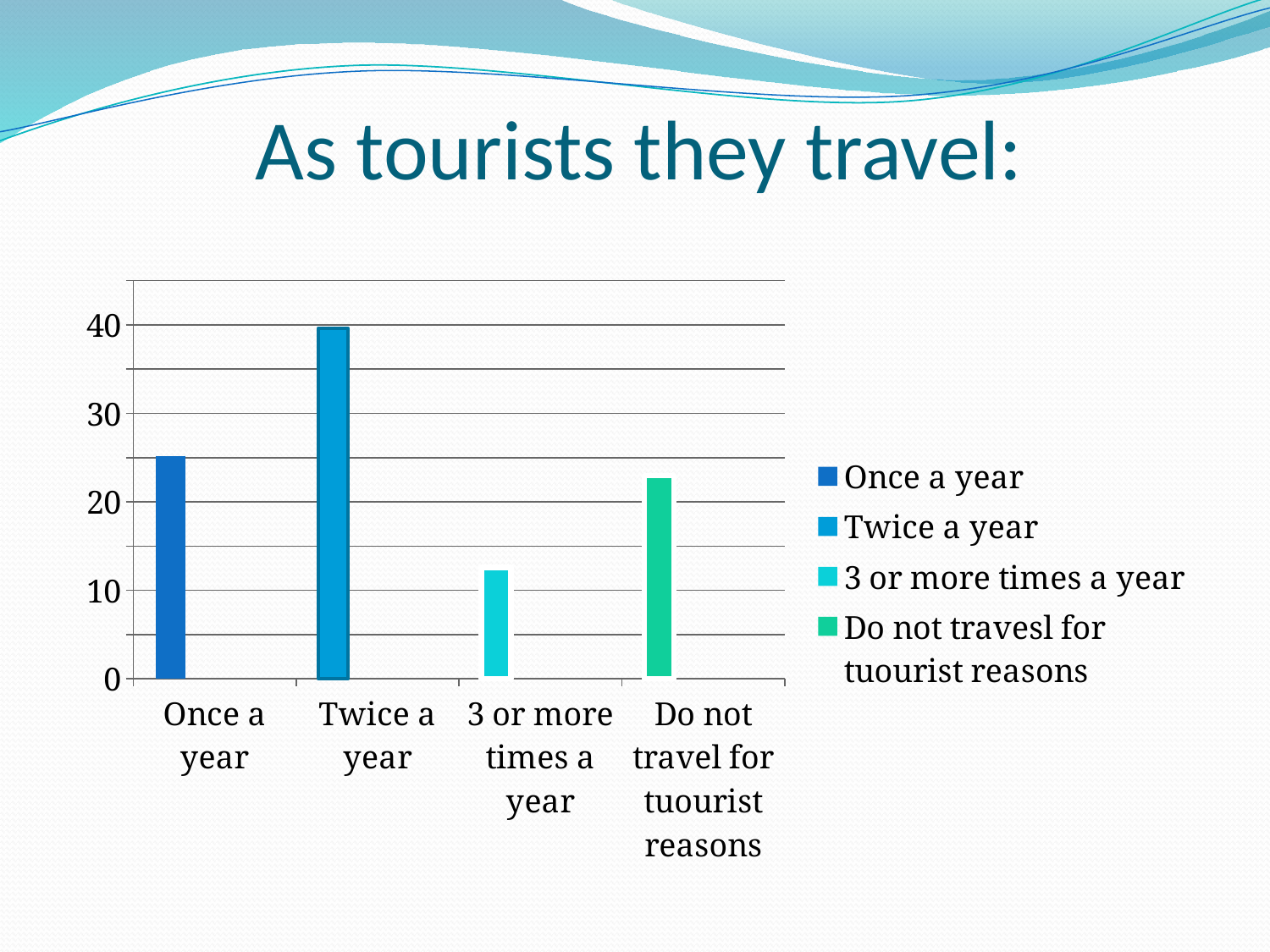

As tourists they travel:

### Chart

| Category | Once a year | Twice a year | 3 or more times a year | Do not travesl for tuourist reasons |
|---|---|---|---|---|
| Once a year | 25.16 | None | None | None |
| Twice a year | 39.62000000000001 | None | None | None |
| 3 or more times a year | 12.58 | None | None | None |
| Do not travel for tuourist reasons | 22.939999999999987 | None | None | None |